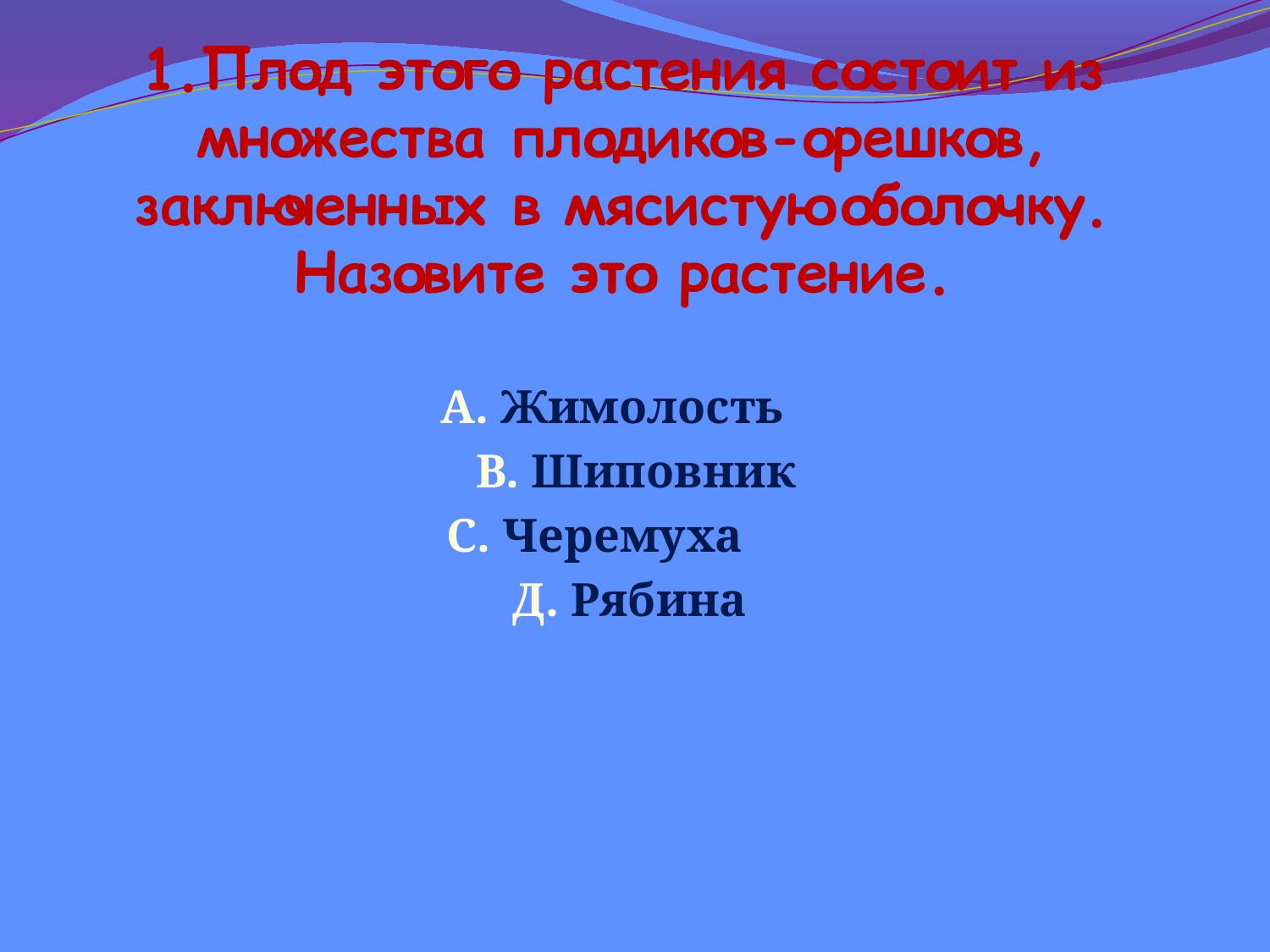

# 1.Плод этого растения состоит из множества плодиков-орешков, заключенных в мясистую оболочку. Назовите это растение.

А. Жимолость
   В. Шиповник
С. Черемуха
  Д. Рябина